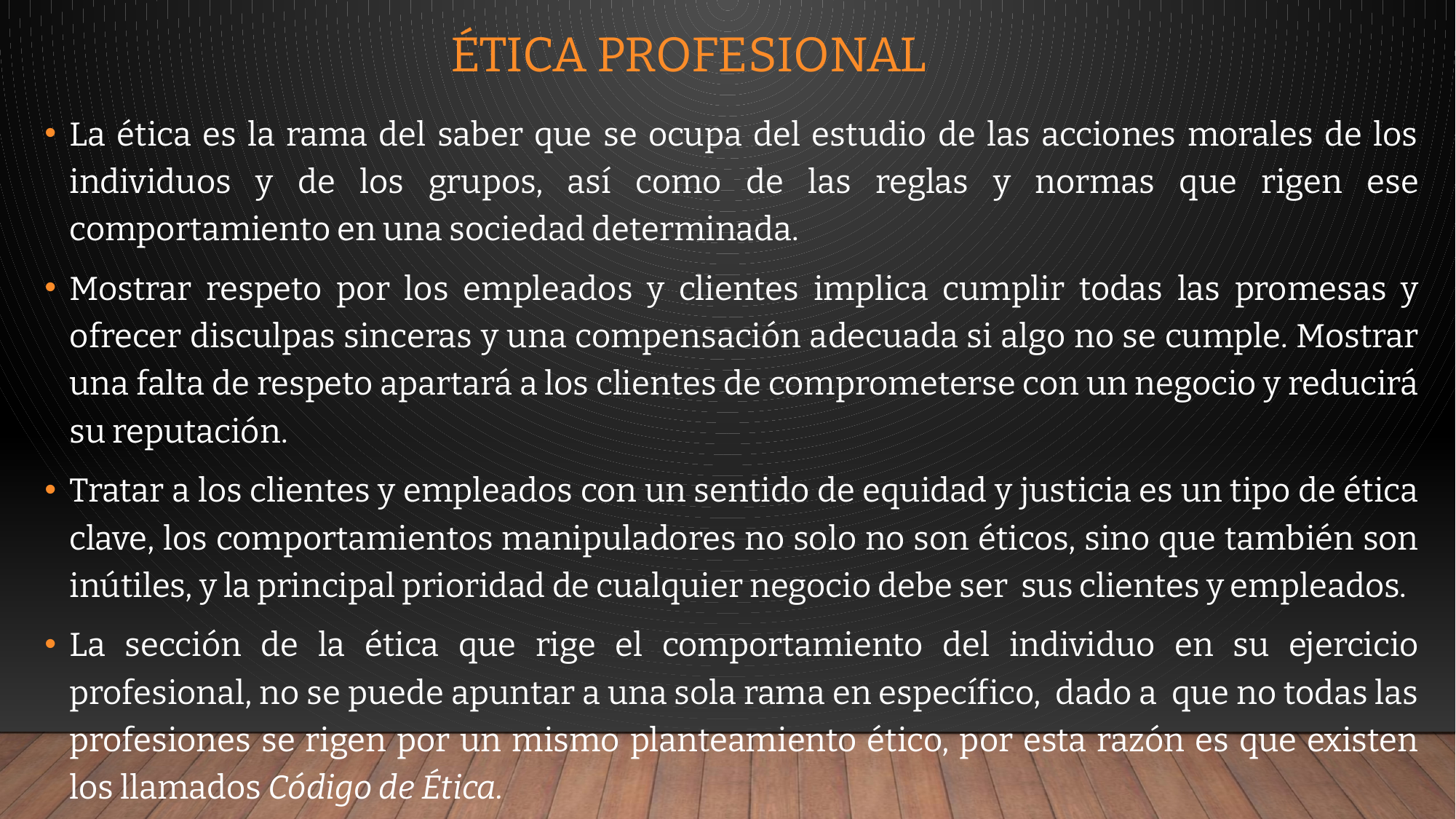

# Ética profesional
La ética es la rama del saber que se ocupa del estudio de las acciones morales de los individuos y de los grupos, así como de las reglas y normas que rigen ese comportamiento en una sociedad determinada.
Mostrar respeto por los empleados y clientes implica cumplir todas las promesas y ofrecer disculpas sinceras y una compensación adecuada si algo no se cumple. Mostrar una falta de respeto apartará a los clientes de comprometerse con un negocio y reducirá su reputación.
Tratar a los clientes y empleados con un sentido de equidad y justicia es un tipo de ética clave, los comportamientos manipuladores no solo no son éticos, sino que también son inútiles, y la principal prioridad de cualquier negocio debe ser  sus clientes y empleados.
La sección de la ética que rige el comportamiento del individuo en su ejercicio profesional, no se puede apuntar a una sola rama en específico,  dado a  que no todas las profesiones se rigen por un mismo planteamiento ético, por esta razón es que existen los llamados Código de Ética.